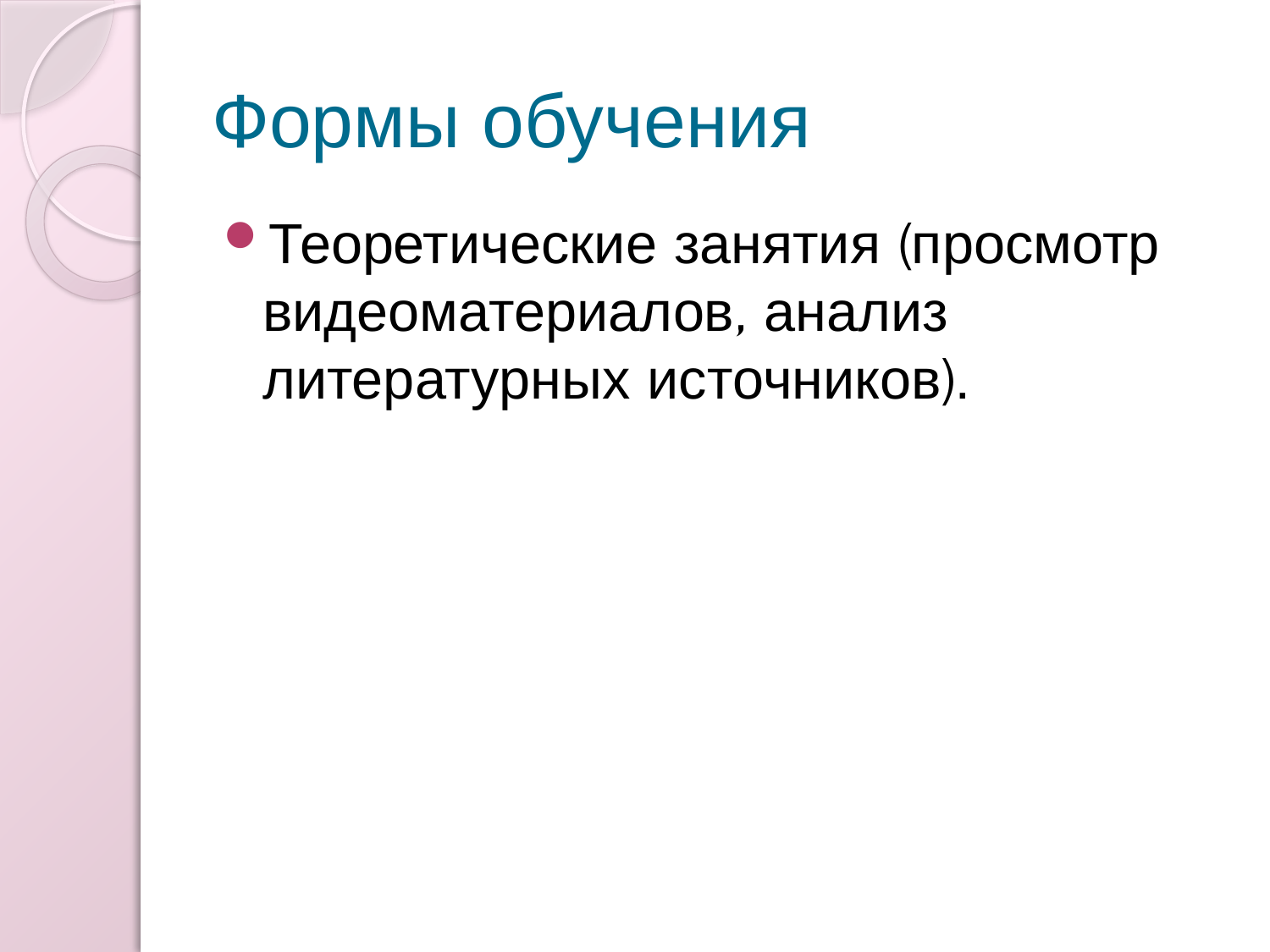

# Формы обучения
Теоретические занятия (просмотр видеоматериалов, анализ литературных источников).